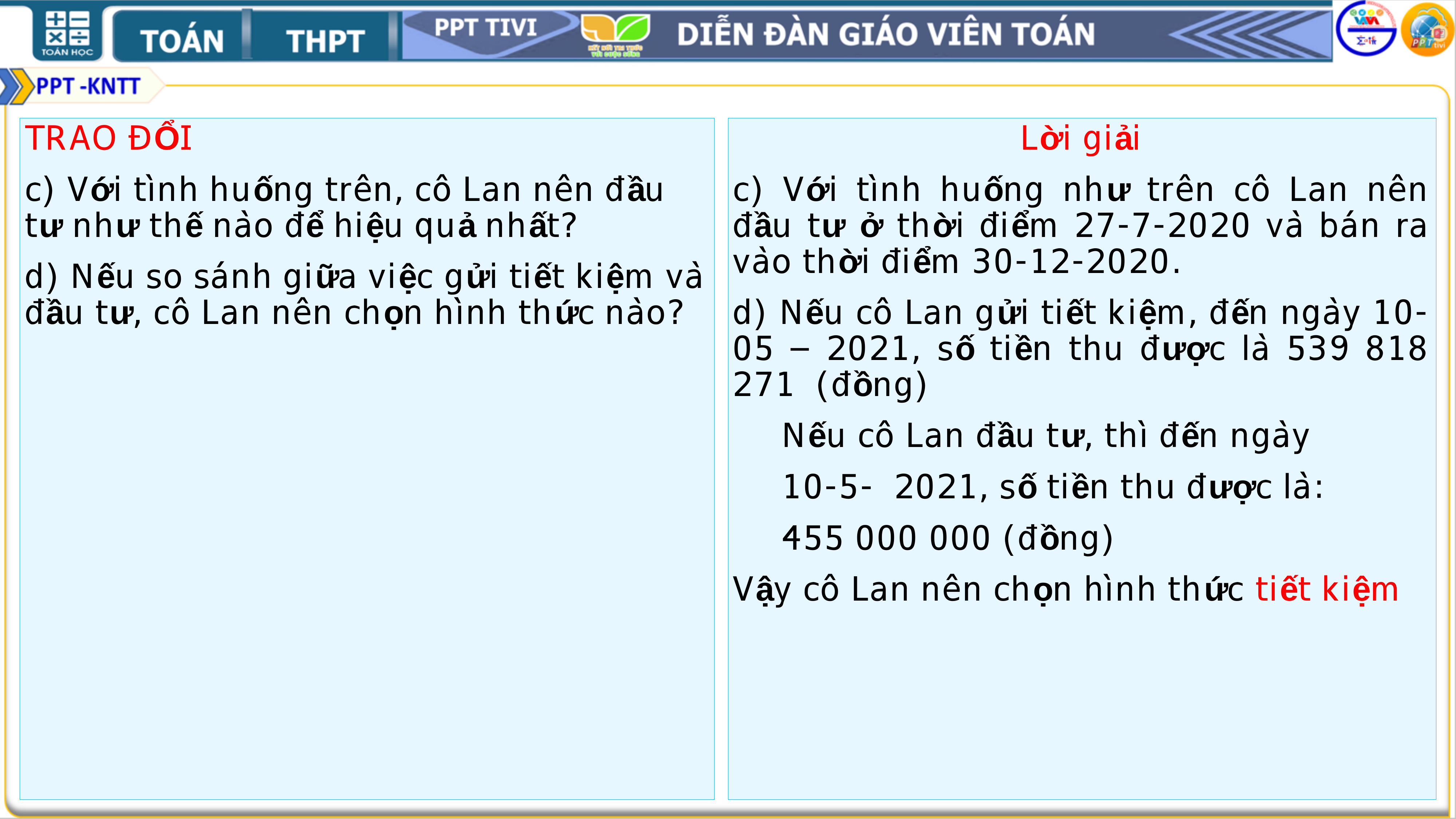

TRAO ĐỔI
c) Với tình huống trên, cô Lan nên đầu tư như thế nào để hiệu quả nhất?
d) Nếu so sánh giữa việc gửi tiết kiệm và đầu tư, cô Lan nên chọn hình thức nào?

Lời giải
c) Với tình huống như trên cô Lan nên đầu tư ở thời điểm 27-7-2020 và bán ra vào thời điểm 30-12-2020.
d) Nếu cô Lan gửi tiết kiệm, đến ngày 10-05 – 2021, số tiền thu được là 539 818 271  (đồng)
     Nếu cô Lan đầu tư, thì đến ngày
     10-5-  2021, số tiền thu được là:
     455 000 000 (đồng)
Vậy cô Lan nên chọn hình thức tiết kiệm